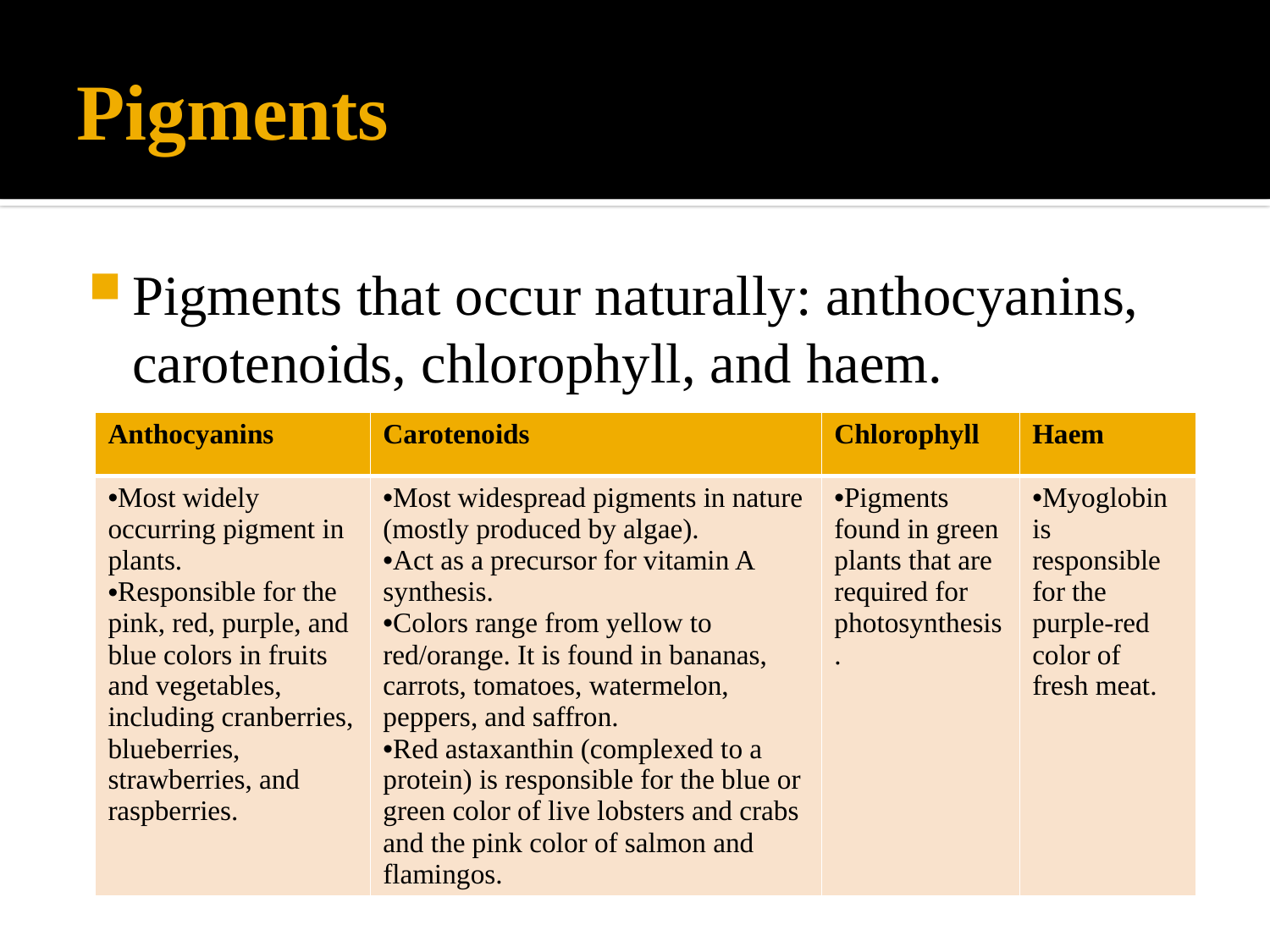

# Pigments
Pigments that occur naturally: anthocyanins, carotenoids, chlorophyll, and haem.

| Anthocyanins | Carotenoids | Chlorophyll | Haem |
| --- | --- | --- | --- |
| Most widely occurring pigment in plants. Responsible for the pink, red, purple, and blue colors in fruits and vegetables, including cranberries, blueberries, strawberries, and raspberries. | Most widespread pigments in nature (mostly produced by algae). Act as a precursor for vitamin A synthesis. Colors range from yellow to red/orange. It is found in bananas, carrots, tomatoes, watermelon, peppers, and saffron. Red astaxanthin (complexed to a protein) is responsible for the blue or green color of live lobsters and crabs and the pink color of salmon and flamingos. | Pigments found in green plants that are required for photosynthesis. | Myoglobin is responsible for the purple-red color of fresh meat. |